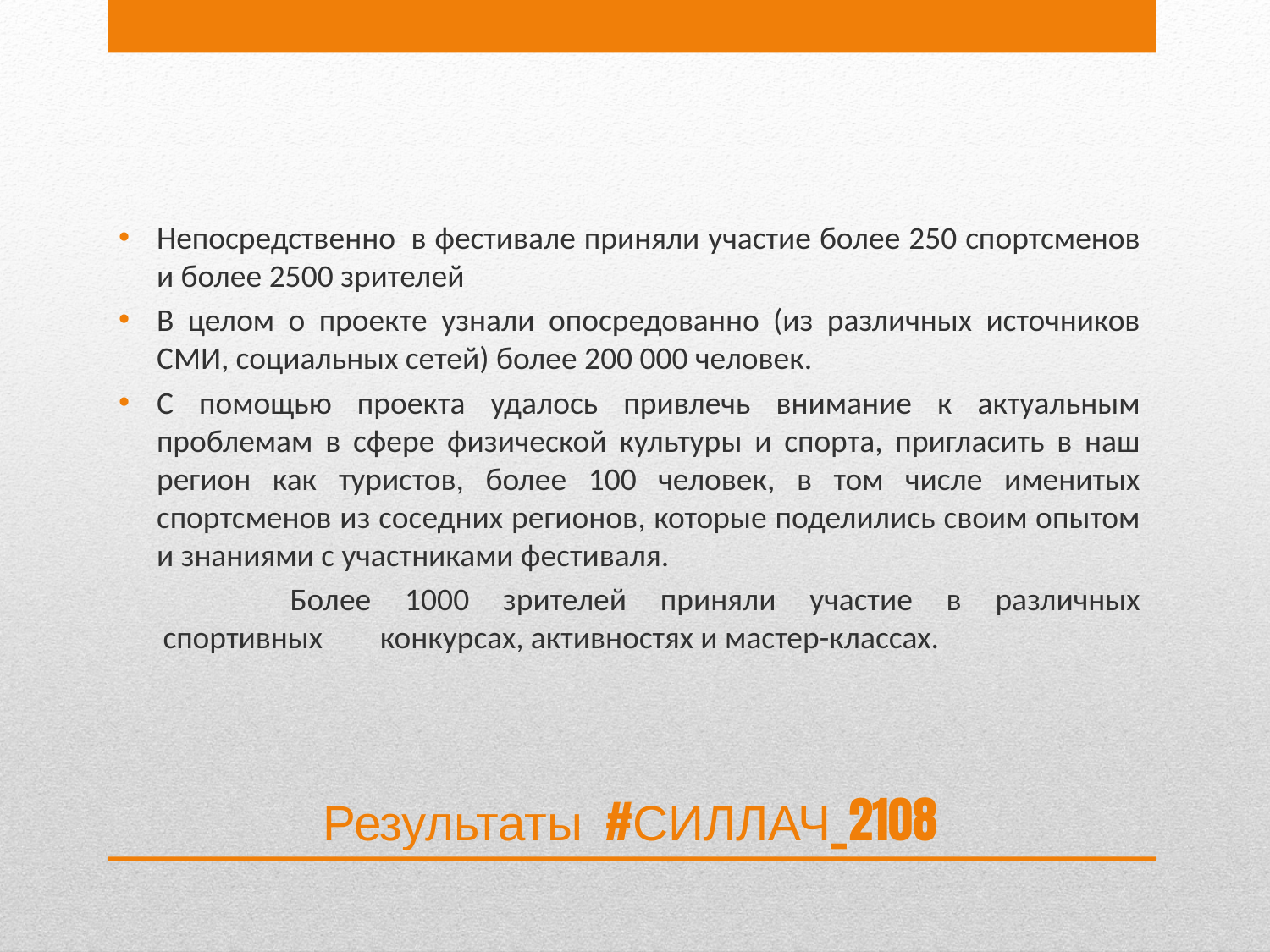

Непосредственно  в фестивале приняли участие более 250 спортсменов и более 2500 зрителей
В целом о проекте узнали опосредованно (из различных источников СМИ, социальных сетей) более 200 000 человек.
С помощью проекта удалось привлечь внимание к актуальным проблемам в сфере физической культуры и спорта, пригласить в наш регион как туристов, более 100 человек, в том числе именитых спортсменов из соседних регионов, которые поделились своим опытом и знаниями с участниками фестиваля.
	Более 1000 зрителей приняли участие в различных спортивных        конкурсах, активностях и мастер-классах.
# Результаты  #СИЛЛАЧ_2108